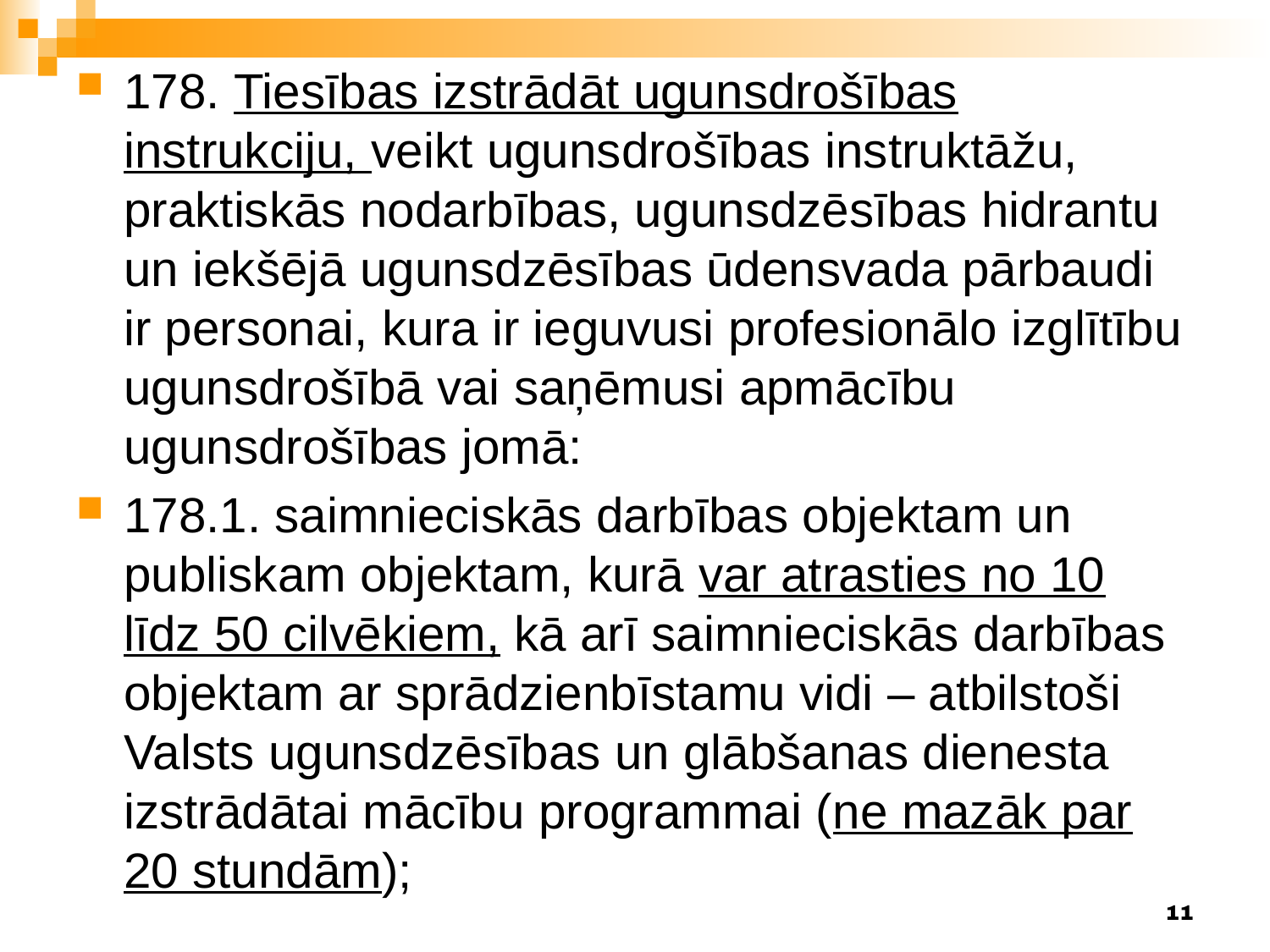

178. Tiesības izstrādāt ugunsdrošības instrukciju, veikt ugunsdrošības instruktāžu, praktiskās nodarbības, ugunsdzēsības hidrantu un iekšējā ugunsdzēsības ūdensvada pārbaudi ir personai, kura ir ieguvusi profesionālo izglītību ugunsdrošībā vai saņēmusi apmācību ugunsdrošības jomā:
178.1. saimnieciskās darbības objektam un publiskam objektam, kurā var atrasties no 10 līdz 50 cilvēkiem, kā arī saimnieciskās darbības objektam ar sprādzienbīstamu vidi – atbilstoši Valsts ugunsdzēsības un glābšanas dienesta izstrādātai mācību programmai (ne mazāk par 20 stundām);

11